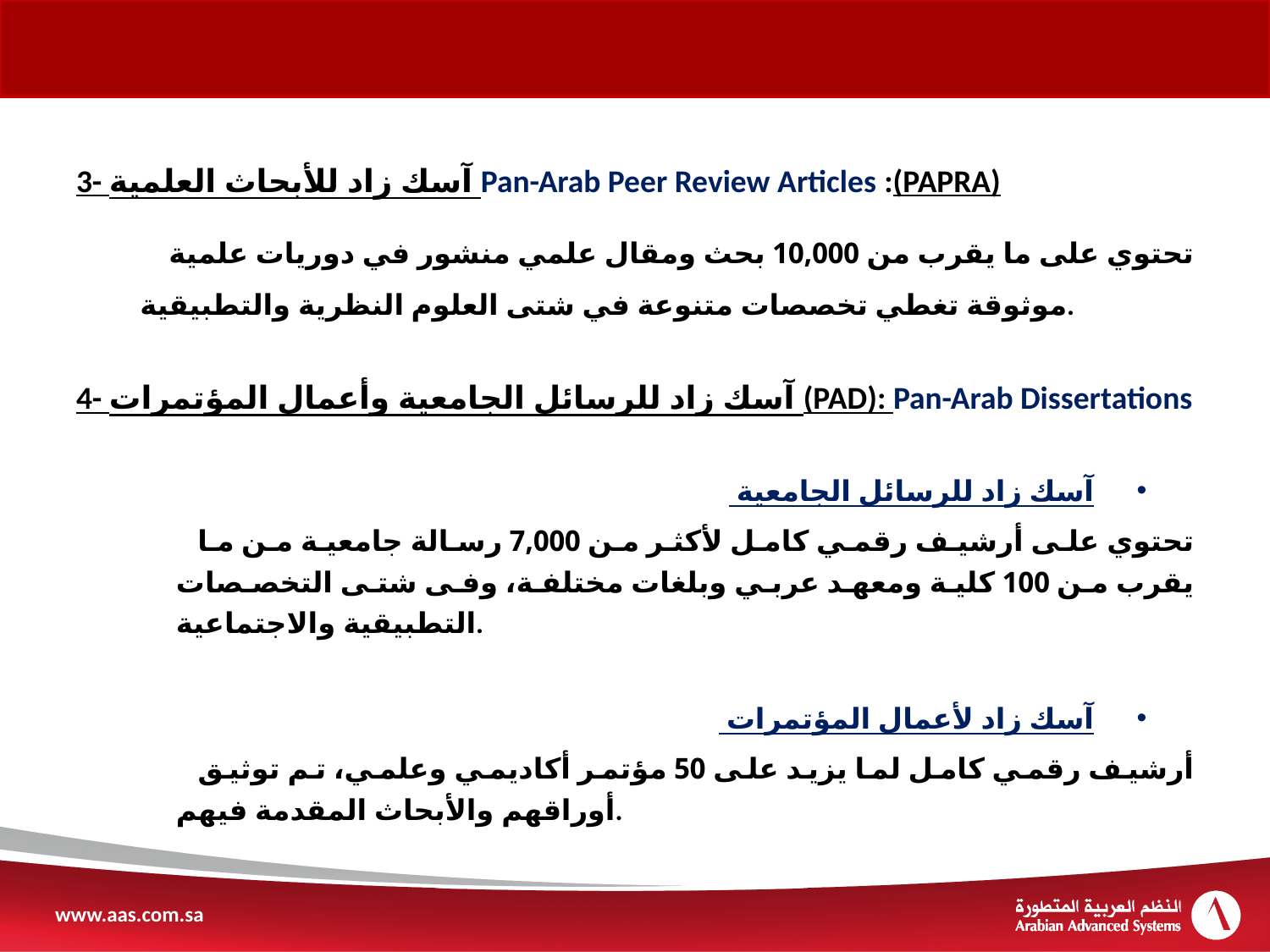

3- آسك زاد للأبحاث العلمية Pan-Arab Peer Review Articles :(PAPRA)
تحتوي على ما يقرب من 10,000 بحث ومقال علمي منشور في دوريات علمية موثوقة تغطي تخصصات متنوعة في شتى العلوم النظرية والتطبيقية.

4- آسك زاد للرسائل الجامعية وأعمال المؤتمرات (PAD): Pan-Arab Dissertations

آسك زاد للرسائل الجامعية
تحتوي على أرشيف رقمي كامل لأكثر من 7,000 رسالة جامعية من ما يقرب من 100 كلية ومعهد عربي وبلغات مختلفة، وفى شتى التخصصات التطبيقية والاجتماعية.

آسك زاد لأعمال المؤتمرات
أرشيف رقمي كامل لما يزيد على 50 مؤتمر أكاديمي وعلمي، تم توثيق أوراقهم والأبحاث المقدمة فيهم.